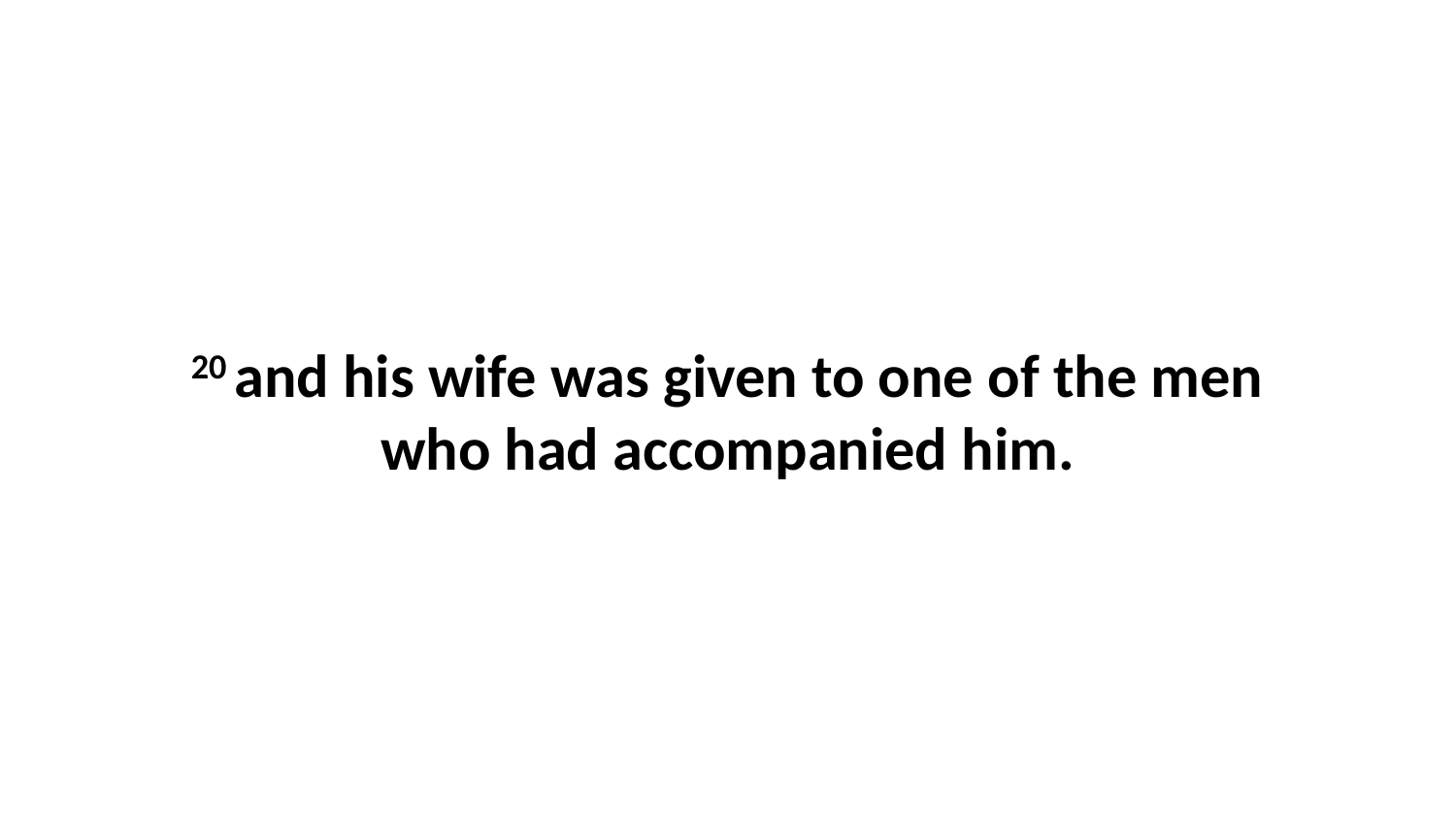

20 and his wife was given to one of the men who had accompanied him.